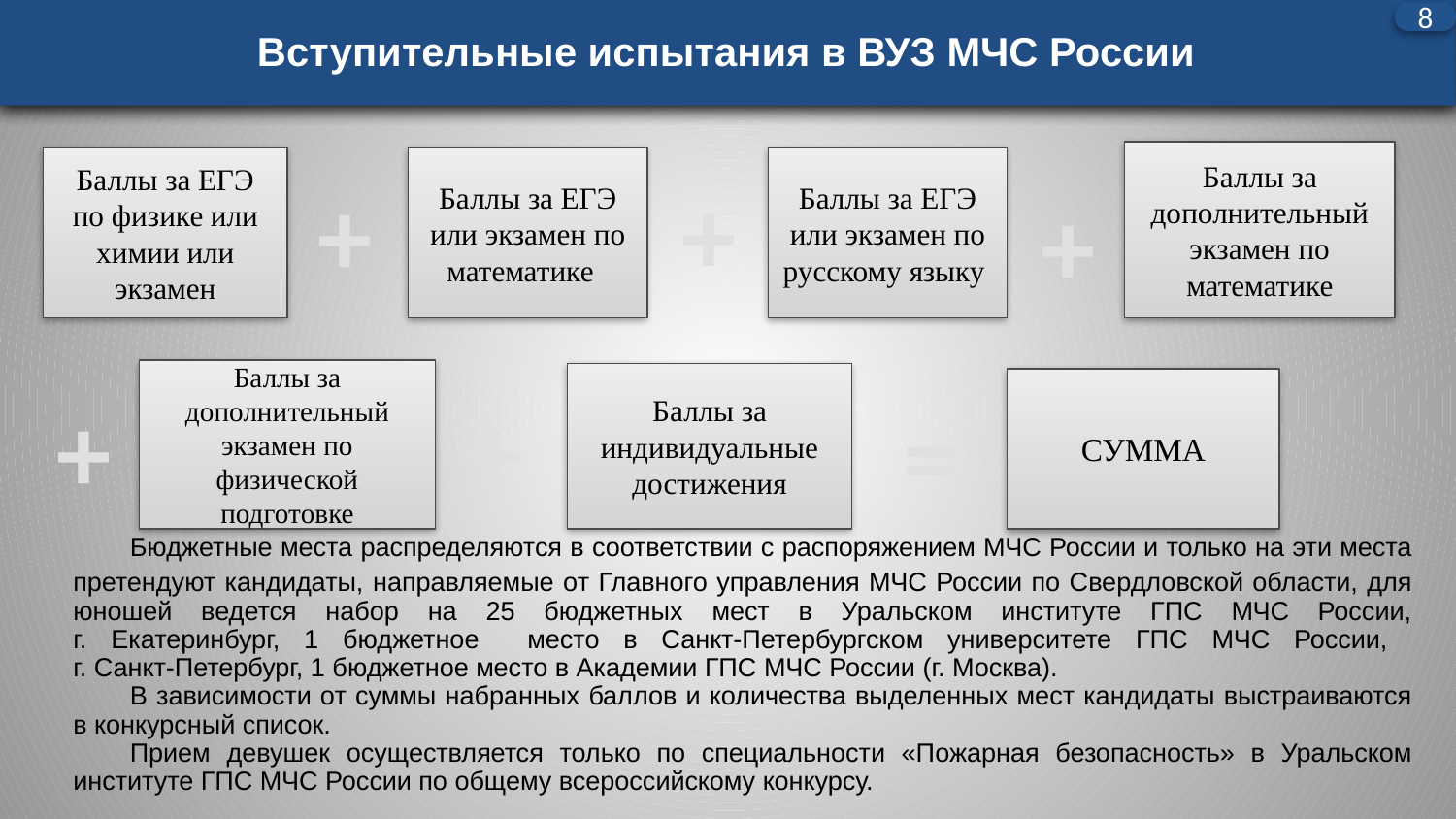

Вступительные испытания в ВУЗ МЧС России
8
Баллы за дополнительный экзамен по математике
Баллы за ЕГЭ по физике или химии или экзамен
Баллы за ЕГЭ или экзамен по русскому языку
Баллы за ЕГЭ или экзамен по математике
+
+
+
+
Баллы за дополнительный экзамен по физической подготовке
Баллы за индивидуальные достижения
СУММА
+
+
=
	Бюджетные места распределяются в соответствии с распоряжением МЧС России и только на эти места претендуют кандидаты, направляемые от Главного управления МЧС России по Свердловской области, для юношей ведется набор на 25 бюджетных мест в Уральском институте ГПС МЧС России,
г. Екатеринбург, 1 бюджетное  место в Санкт-Петербургском университете ГПС МЧС России,
г. Санкт-Петербург, 1 бюджетное место в Академии ГПС МЧС России (г. Москва).
	В зависимости от суммы набранных баллов и количества выделенных мест кандидаты выстраиваются в конкурсный список.
	Прием девушек осуществляется только по специальности «Пожарная безопасность» в Уральском институте ГПС МЧС России по общему всероссийскому конкурсу.